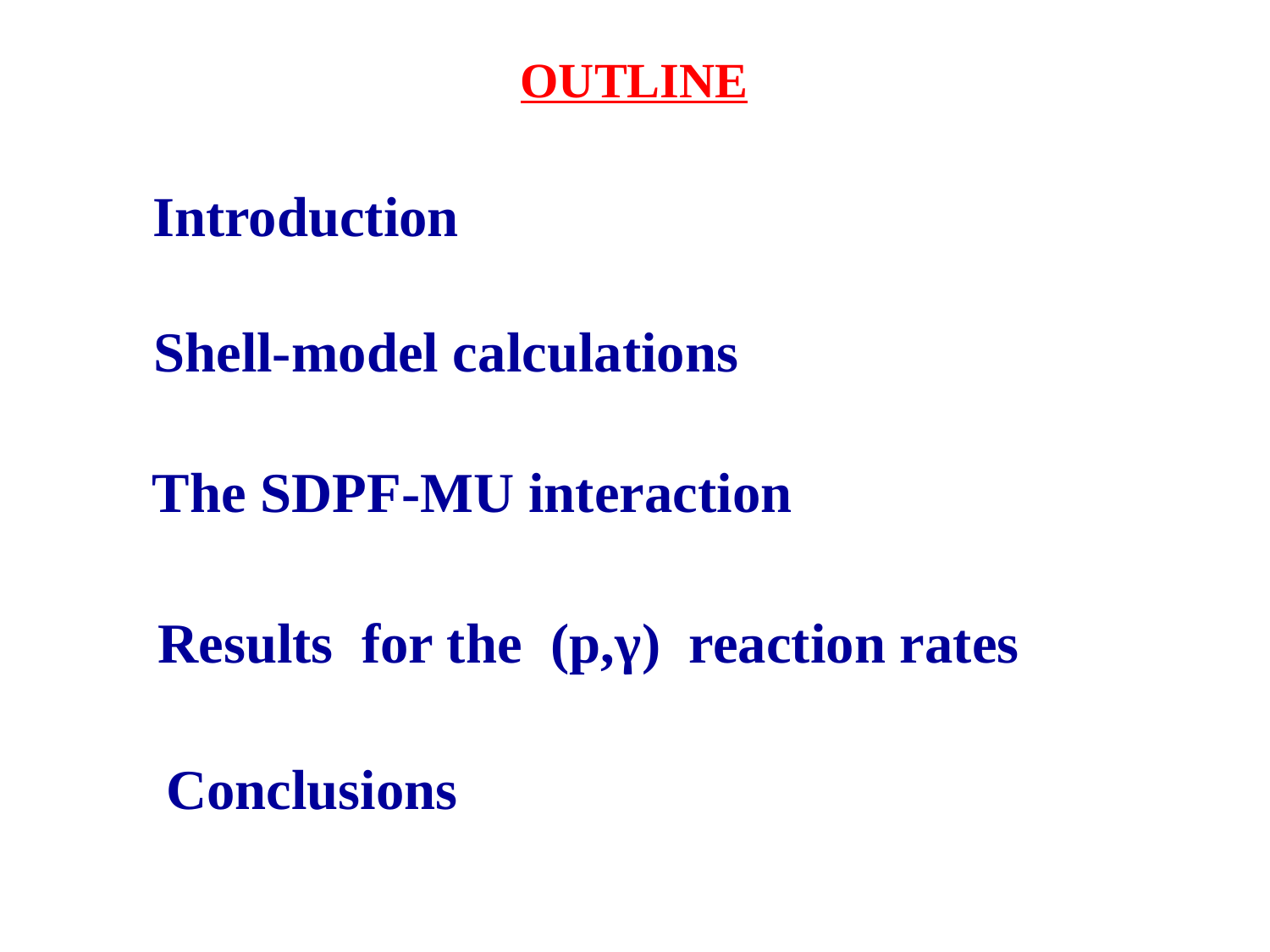

OUTLINE

        Introduction

       Shell-model calculations

         The SDPF-MU interaction
      Results  for the  (p,γ)  reaction rates
           Conclusions